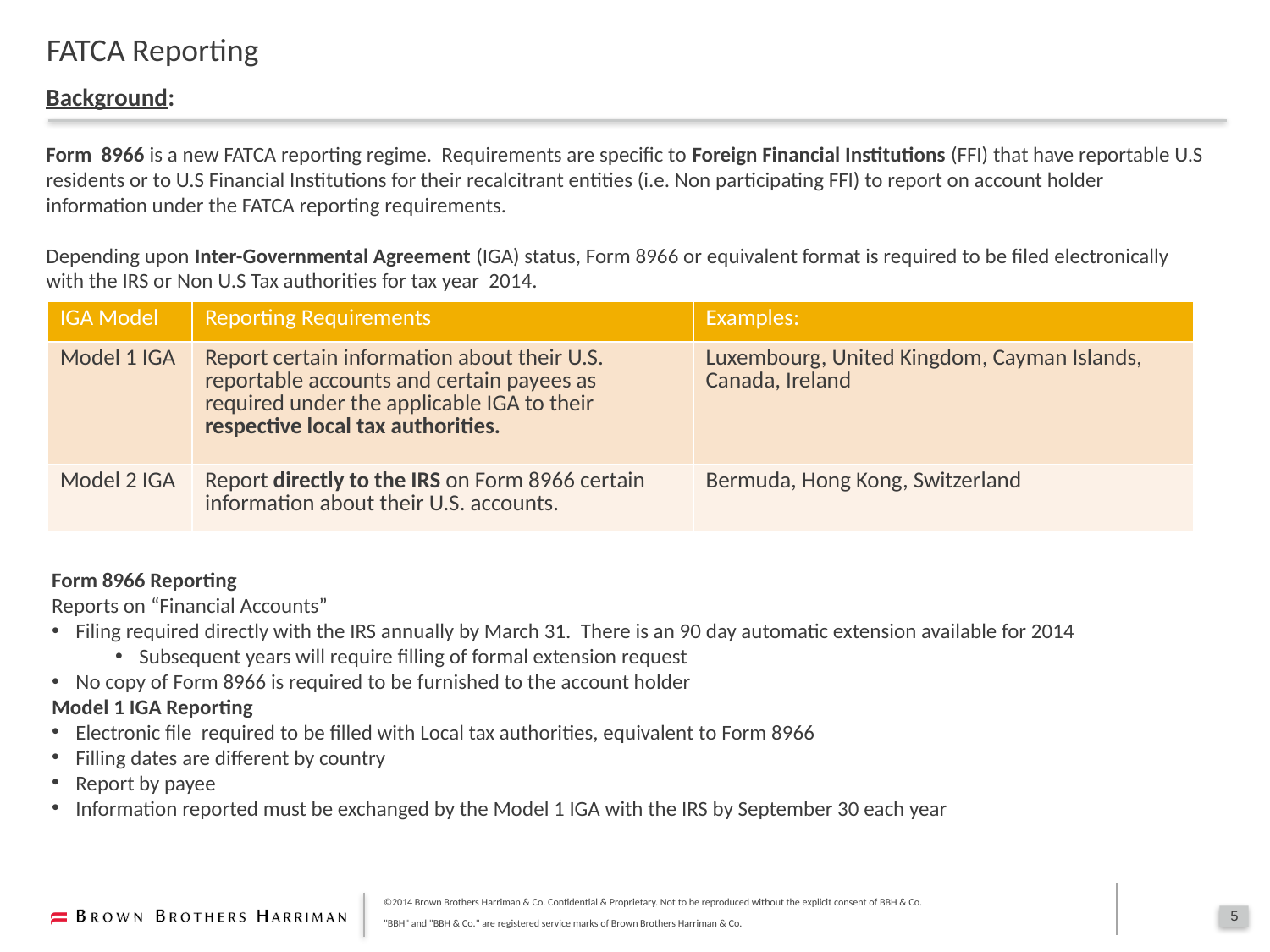

FATCA Reporting
Background:

Form  8966 is a new FATCA reporting regime.  Requirements are specific to Foreign Financial Institutions (FFI) that have reportable U.S residents or to U.S Financial Institutions for their recalcitrant entities (i.e. Non participating FFI) to report on account holder information under the FATCA reporting requirements.

Depending upon Inter-Governmental Agreement (IGA) status, Form 8966 or equivalent format is required to be filed electronically with the IRS or Non U.S Tax authorities for tax year  2014.
| IGA Model | Reporting Requirements | Examples: |
| --- | --- | --- |
| Model 1 IGA | Report certain information about their U.S. reportable accounts and certain payees as required under the applicable IGA to their respective local tax authorities. | Luxembourg, United Kingdom, Cayman Islands, Canada, Ireland |
| Model 2 IGA | Report directly to the IRS on Form 8966 certain information about their U.S. accounts. | Bermuda, Hong Kong, Switzerland |
Form 8966 Reporting
Reports on “Financial Accounts”
Filing required directly with the IRS annually by March 31.  There is an 90 day automatic extension available for 2014
Subsequent years will require filling of formal extension request
No copy of Form 8966 is required to be furnished to the account holder
Model 1 IGA Reporting
Electronic file  required to be filled with Local tax authorities, equivalent to Form 8966
Filling dates are different by country
Report by payee
Information reported must be exchanged by the Model 1 IGA with the IRS by September 30 each year

5